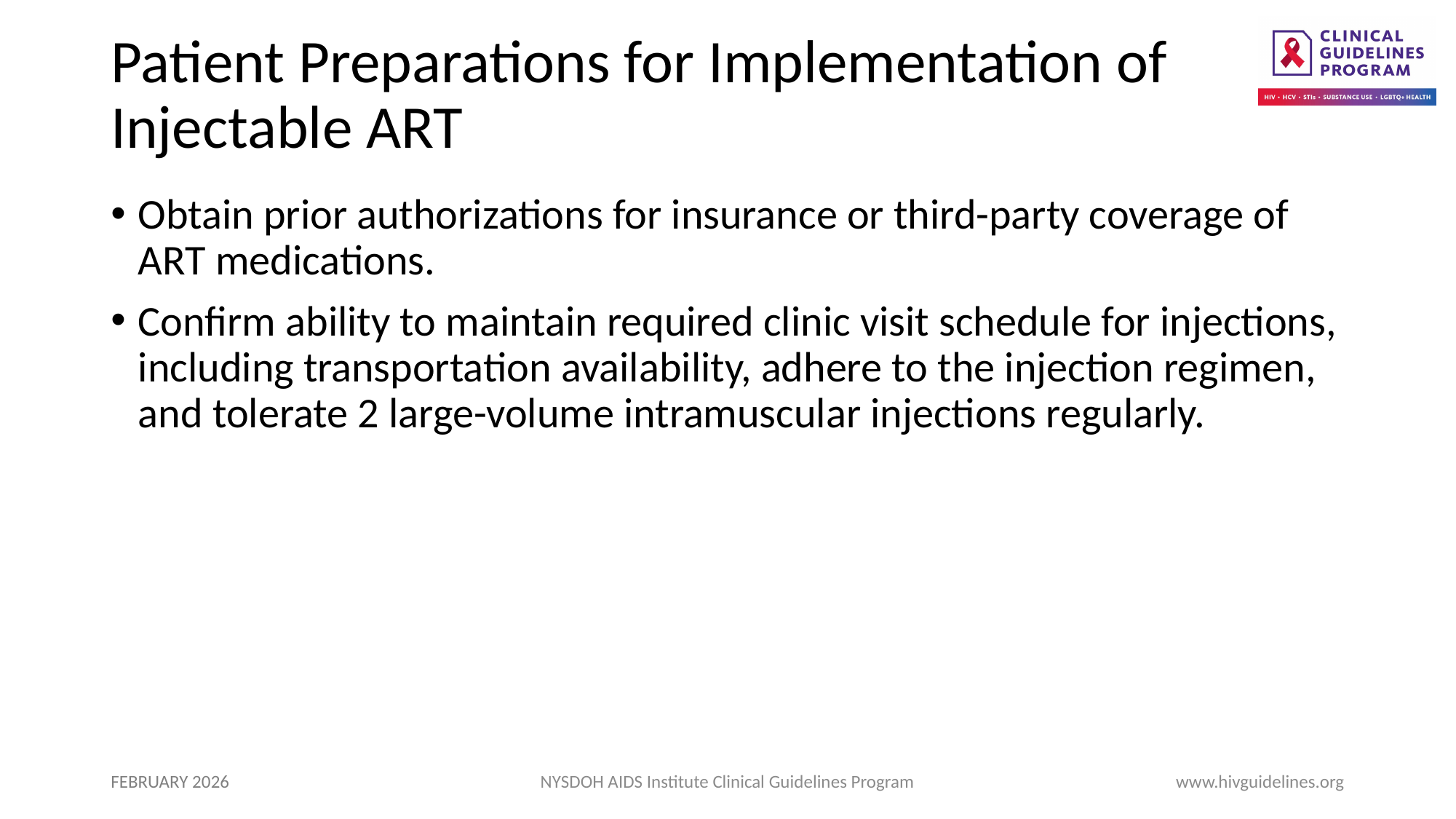

# Patient Preparations for Implementation of Injectable ART
Obtain prior authorizations for insurance or third-party coverage of ART medications.
Confirm ability to maintain required clinic visit schedule for injections, including transportation availability, adhere to the injection regimen, and tolerate 2 large-volume intramuscular injections regularly.
FEBRUARY 2026
NYSDOH AIDS Institute Clinical Guidelines Program
www.hivguidelines.org